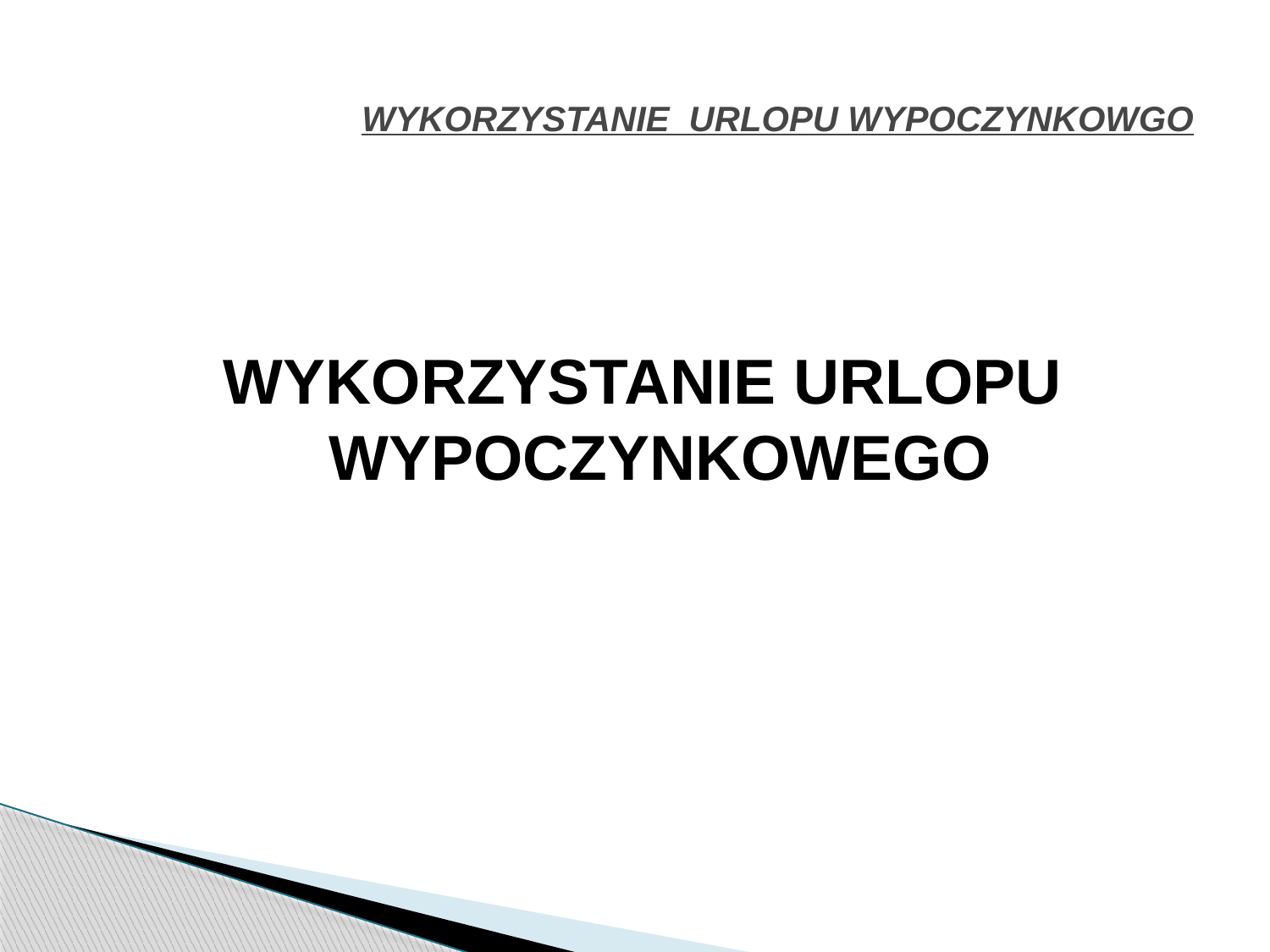

# WYKORZYSTANIE  URLOPU WYPOCZYNKOWGO

WYKORZYSTANIE URLOPU WYPOCZYNKOWEGO